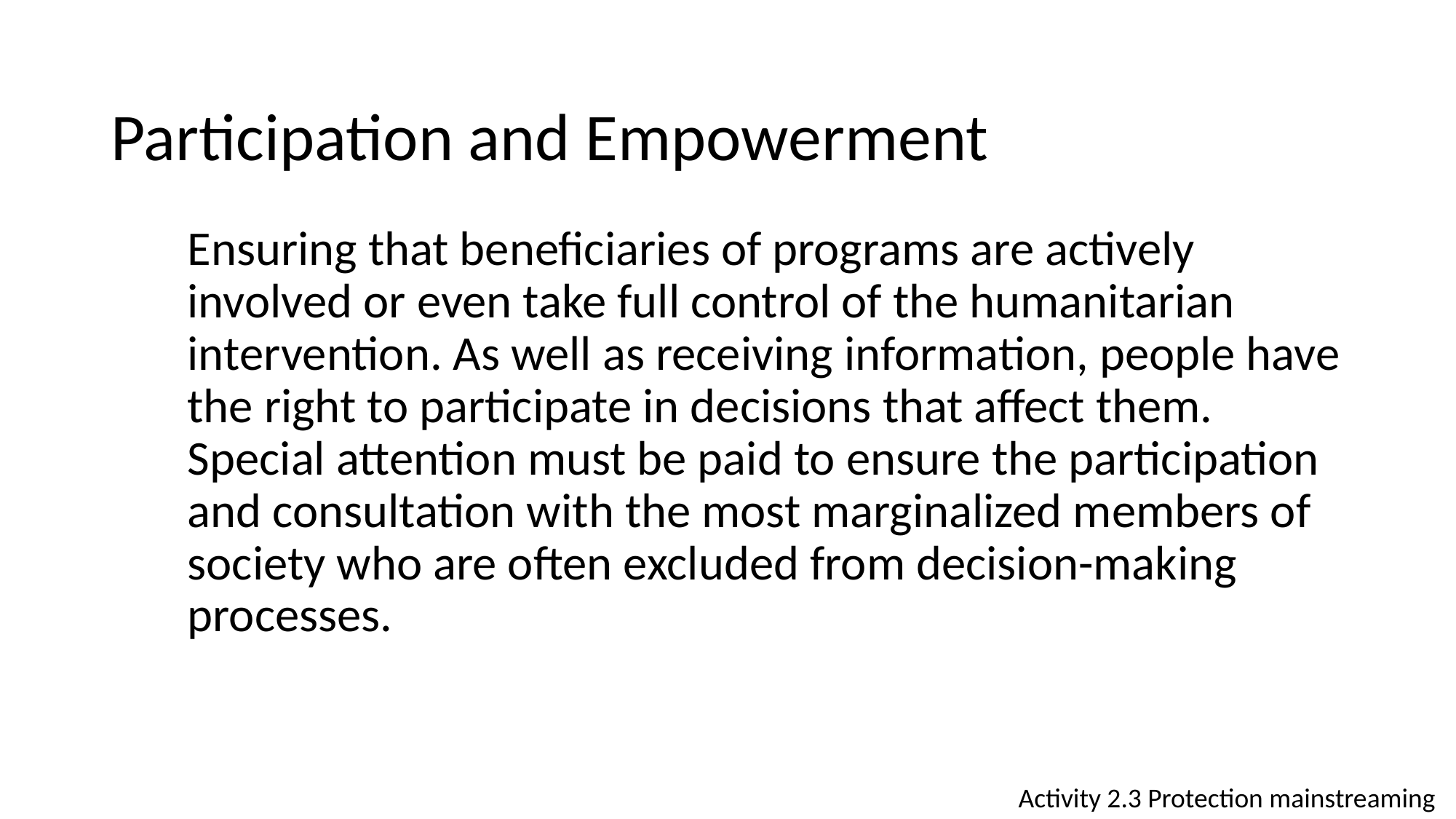

# Participation and Empowerment
Ensuring that beneficiaries of programs are actively involved or even take full control of the humanitarian intervention. As well as receiving information, people have the right to participate in decisions that affect them. Special attention must be paid to ensure the participation and consultation with the most marginalized members of society who are often excluded from decision-making processes.

Activity 2.3 Protection mainstreaming